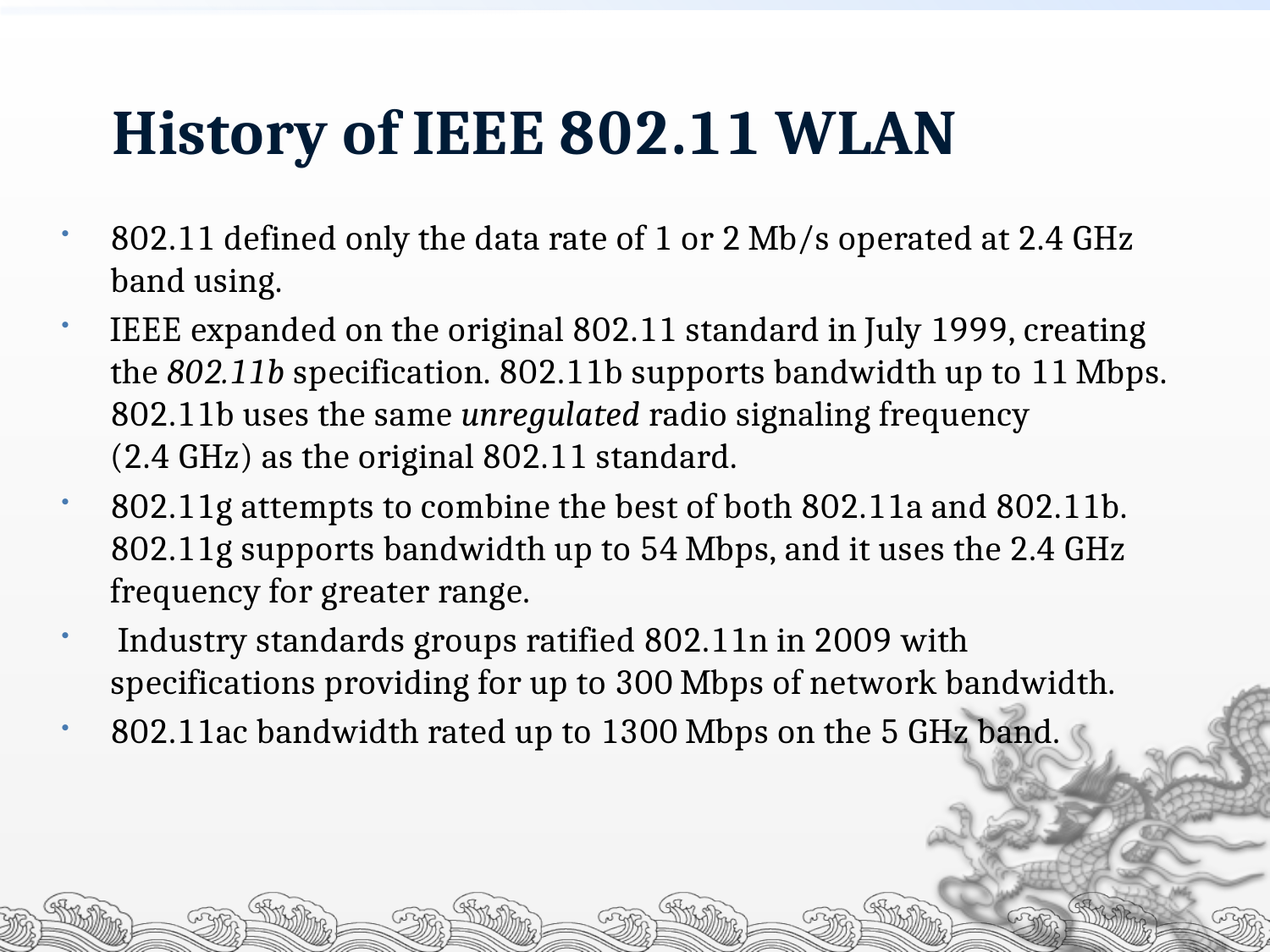

# History of IEEE 802.11 WLAN
802.11 defined only the data rate of 1 or 2 Mb/s operated at 2.4 GHz band using.
IEEE expanded on the original 802.11 standard in July 1999, creating the 802.11b specification. 802.11b supports bandwidth up to 11 Mbps. 802.11b uses the same unregulated radio signaling frequency (2.4 GHz) as the original 802.11 standard.
802.11g attempts to combine the best of both 802.11a and 802.11b. 802.11g supports bandwidth up to 54 Mbps, and it uses the 2.4 GHz frequency for greater range.
 Industry standards groups ratified 802.11n in 2009 with specifications providing for up to 300 Mbps of network bandwidth.
802.11ac bandwidth rated up to 1300 Mbps on the 5 GHz band.